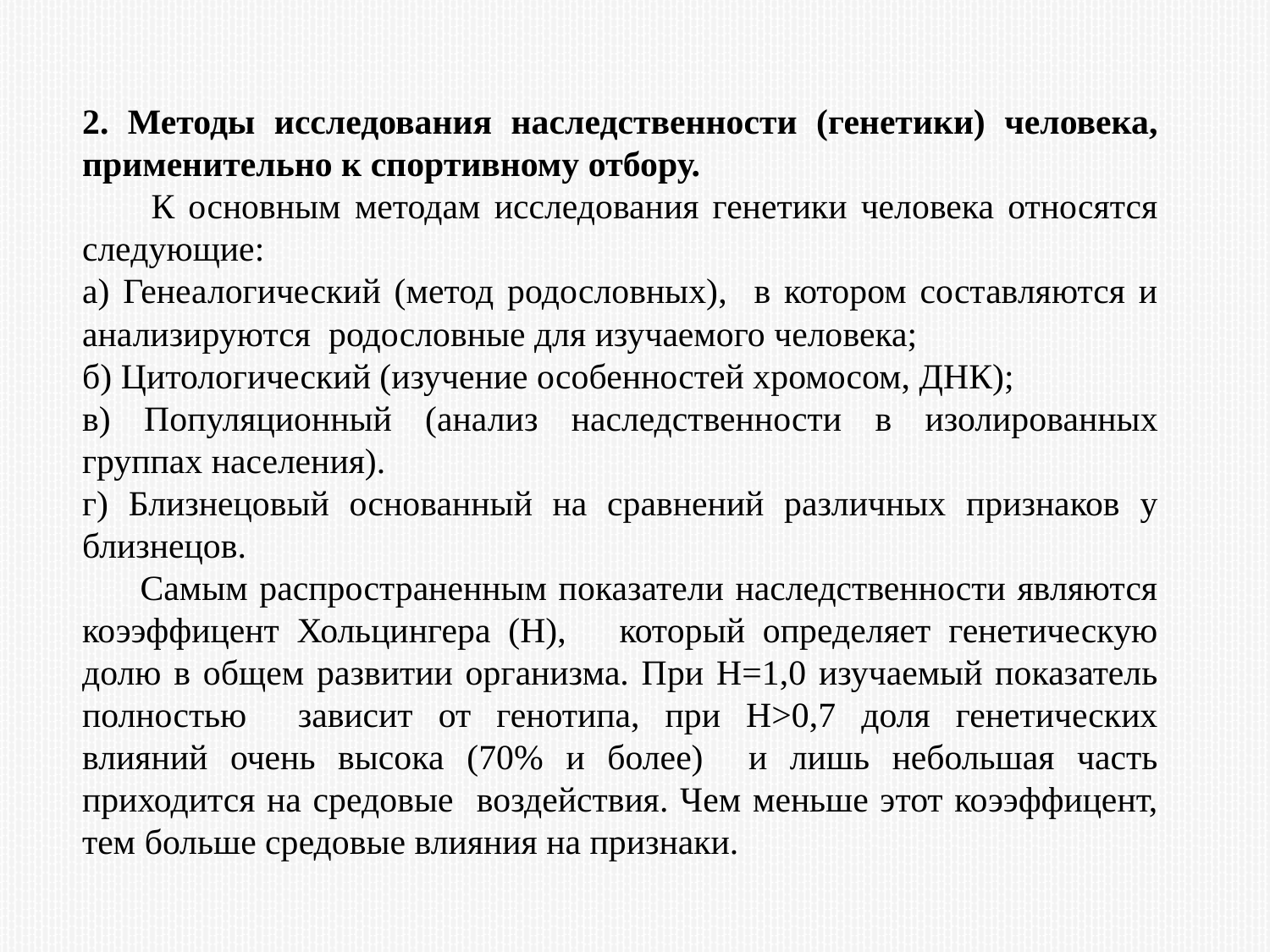

2. Методы исследования наследственности (генетики) человека, применительно к спортивному отбору.
     К основным методам исследования генетики человека относятся следующие:
а) Генеалогический (метод родословных),  в котором составляются и анализируются  родословные для изучаемого человека;
б) Цитологический (изучение особенностей хромосом, ДНК);
в) Популяционный (анализ наследственности в изолированных группах населения).
г) Близнецовый основанный на сравнений различных признаков у близнецов.
     Самым распространенным показатели наследственности являются коээффицент Хольцингера (Н),   который определяет генетическую долю в общем развитии организма. При Н=1,0 изучаемый показатель полностью  зависит от генотипа, при Н>0,7 доля генетических влияний очень высока (70% и более)  и лишь небольшая часть приходится на средовые  воздействия. Чем меньше этот коээффицент, тем больше средовые влияния на признаки.